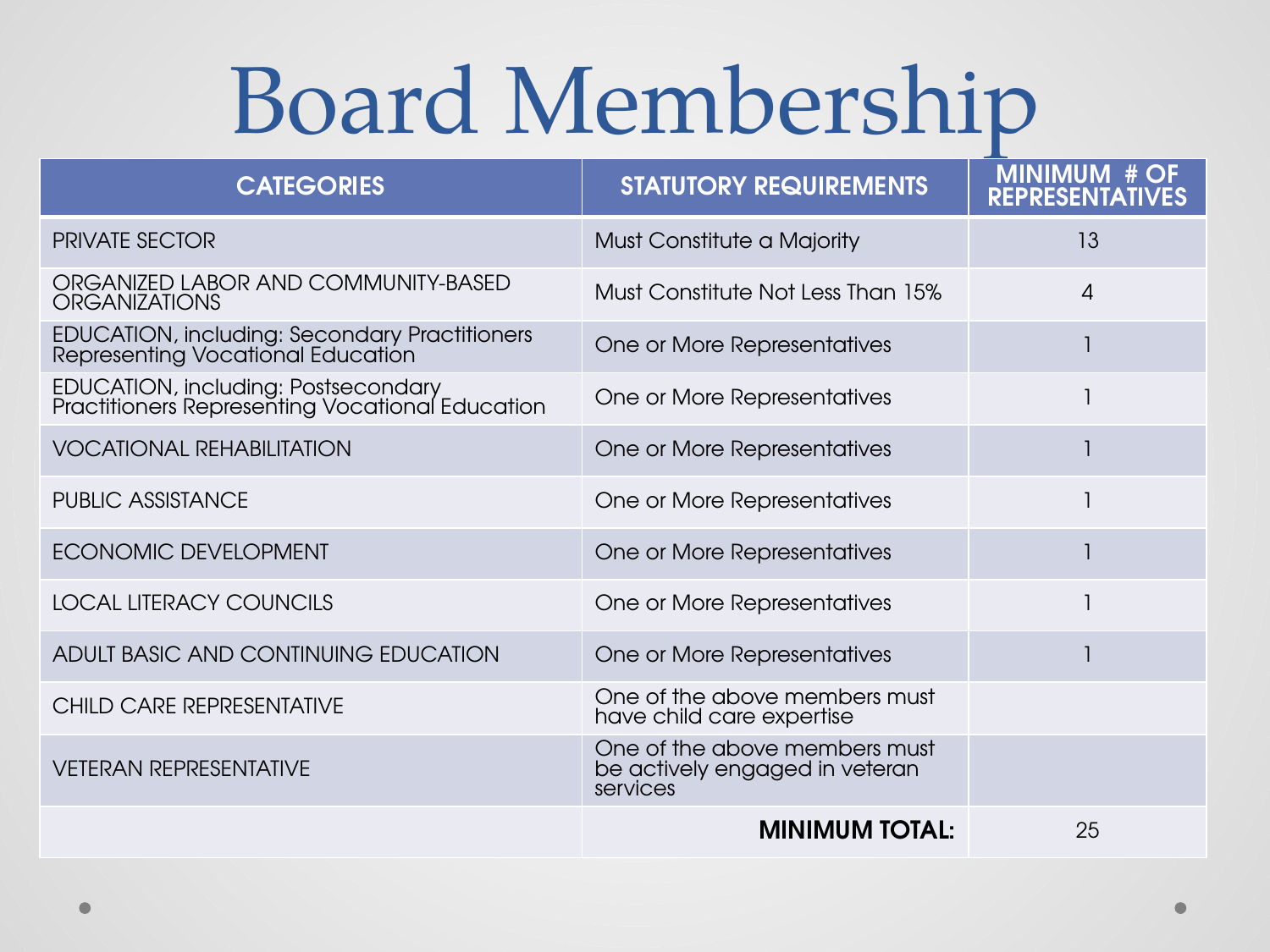

# Board Membership
| CATEGORIES | STATUTORY REQUIREMENTS | MINIMUM # OF REPRESENTATIVES |
| --- | --- | --- |
| PRIVATE SECTOR | Must Constitute a Majority | 13 |
| ORGANIZED LABOR AND COMMUNITY-BASED ORGANIZATIONS | Must Constitute Not Less Than 15% | 4 |
| EDUCATION, including: Secondary Practitioners Representing Vocational Education | One or More Representatives | 1 |
| EDUCATION, including: Postsecondary Practitioners Representing Vocational Education | One or More Representatives | 1 |
| VOCATIONAL REHABILITATION | One or More Representatives | 1 |
| PUBLIC ASSISTANCE | One or More Representatives | 1 |
| ECONOMIC DEVELOPMENT | One or More Representatives | 1 |
| LOCAL LITERACY COUNCILS | One or More Representatives | 1 |
| ADULT BASIC AND CONTINUING EDUCATION | One or More Representatives | 1 |
| CHILD CARE REPRESENTATIVE | One of the above members must have child care expertise |  |
| VETERAN REPRESENTATIVE | One of the above members must be actively engaged in veteran services |  |
|  | MINIMUM TOTAL: | 25 |